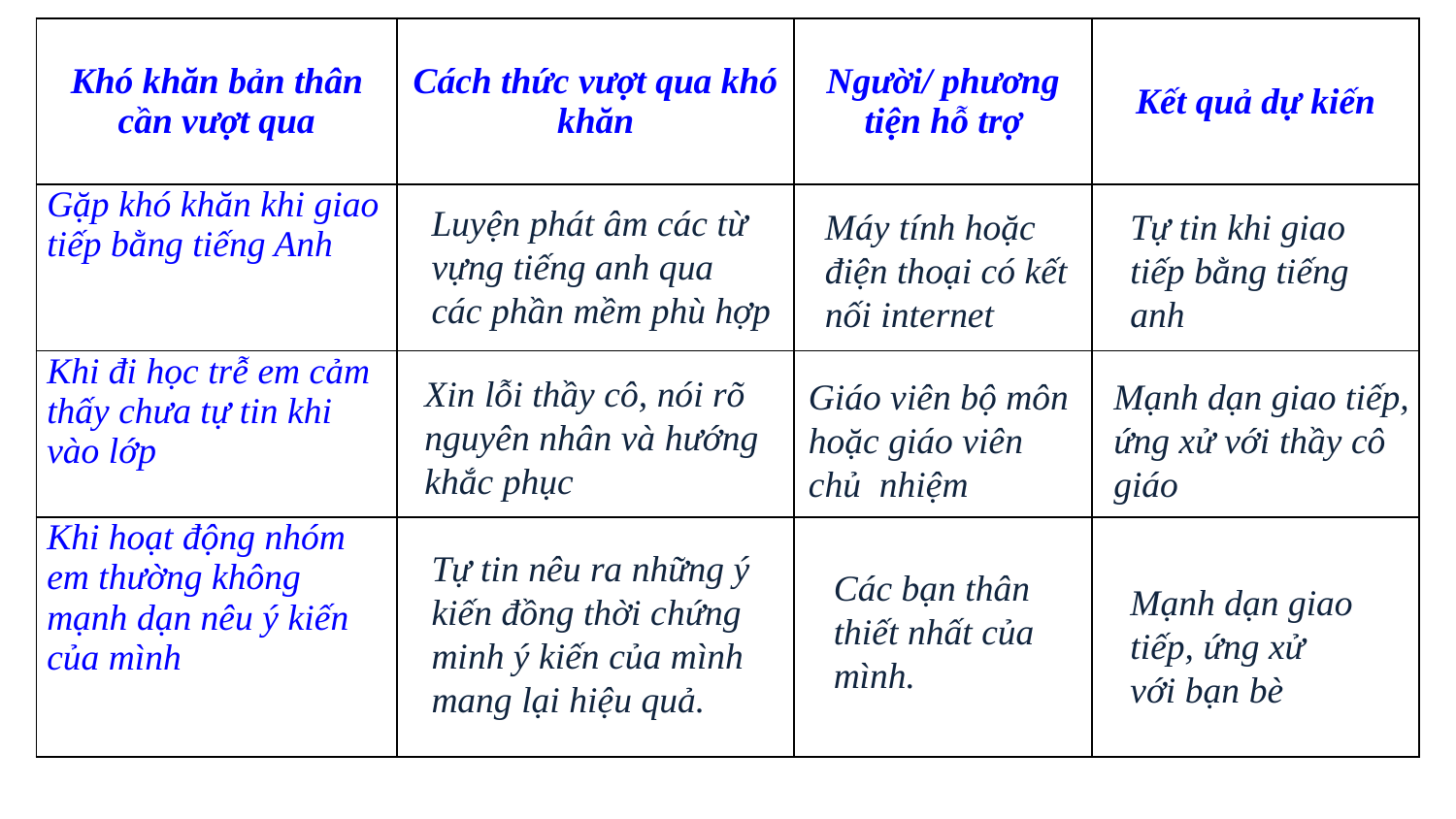

| Khó khăn bản thân cần vượt qua | Cách thức vượt qua khó khăn | Người/ phương tiện hỗ trợ | Kết quả dự kiến |
| --- | --- | --- | --- |
| Gặp khó khăn khi giao tiếp bằng tiếng Anh |  |  |  |
| Khi đi học trễ em cảm thấy chưa tự tin khi vào lớp |  |  |  |
| Khi hoạt động nhóm em thường không mạnh dạn nêu ý kiến của mình |  |  |  |
Luyện phát âm các từ vựng tiếng anh qua các phần mềm phù hợp
Máy tính hoặc điện thoại có kết nối internet
Tự tin khi giao tiếp bằng tiếng anh
Xin lỗi thầy cô, nói rõ nguyên nhân và hướng khắc phục
Giáo viên bộ môn hoặc giáo viên chủ  nhiệm
Mạnh dạn giao tiếp, ứng xử với thầy cô giáo

Tự tin nêu ra những ý kiến đồng thời chứng minh ý kiến của mình mang lại hiệu quả.
Các bạn thân thiết nhất của mình.
Mạnh dạn giao tiếp, ứng xử với bạn bè